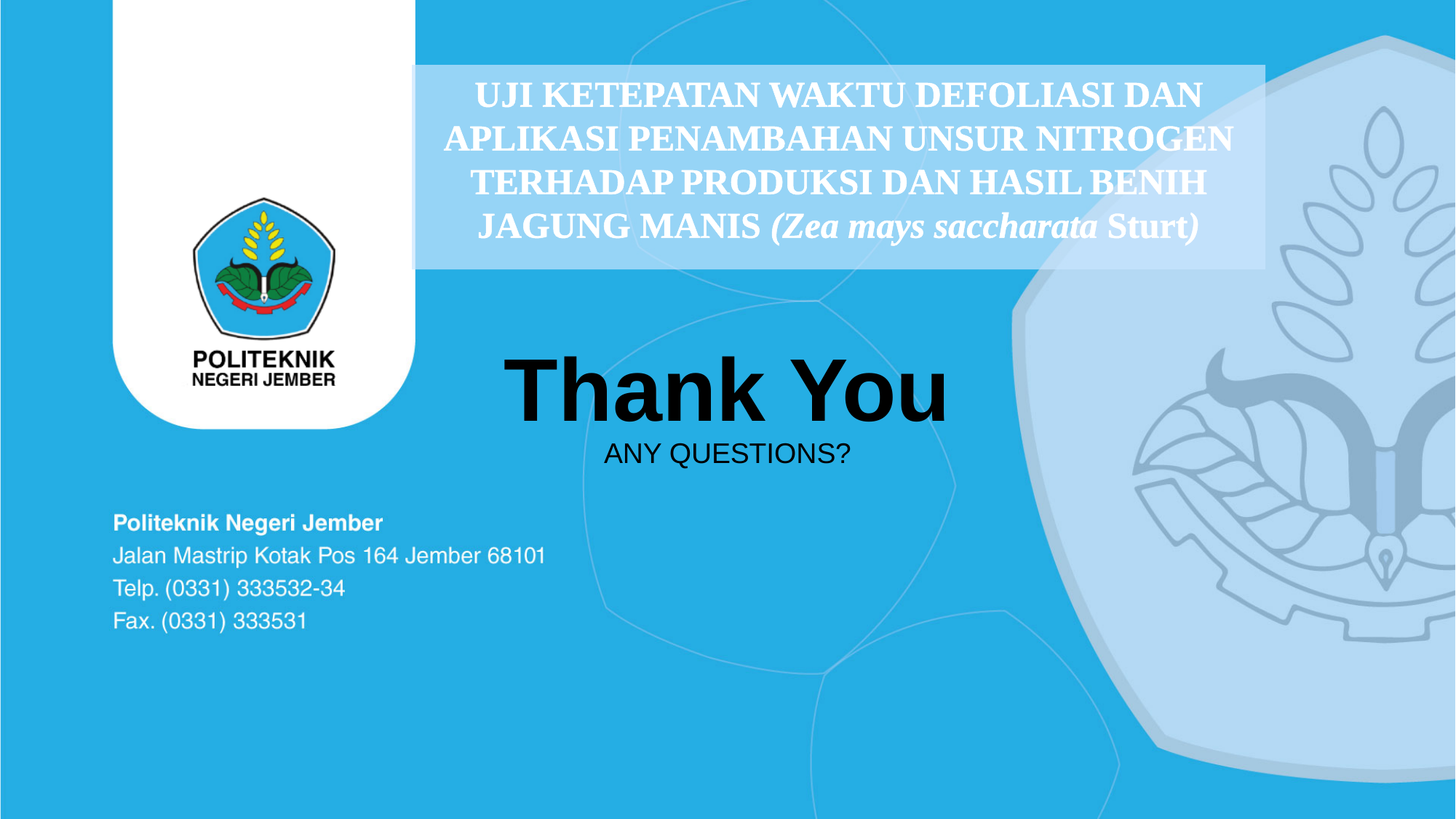

UJI KETEPATAN WAKTU DEFOLIASI DAN APLIKASI PENAMBAHAN UNSUR NITROGEN TERHADAP PRODUKSI DAN HASIL BENIH JAGUNG MANIS (Zea mays saccharata Sturt)
Thank You
ANY QUESTIONS?